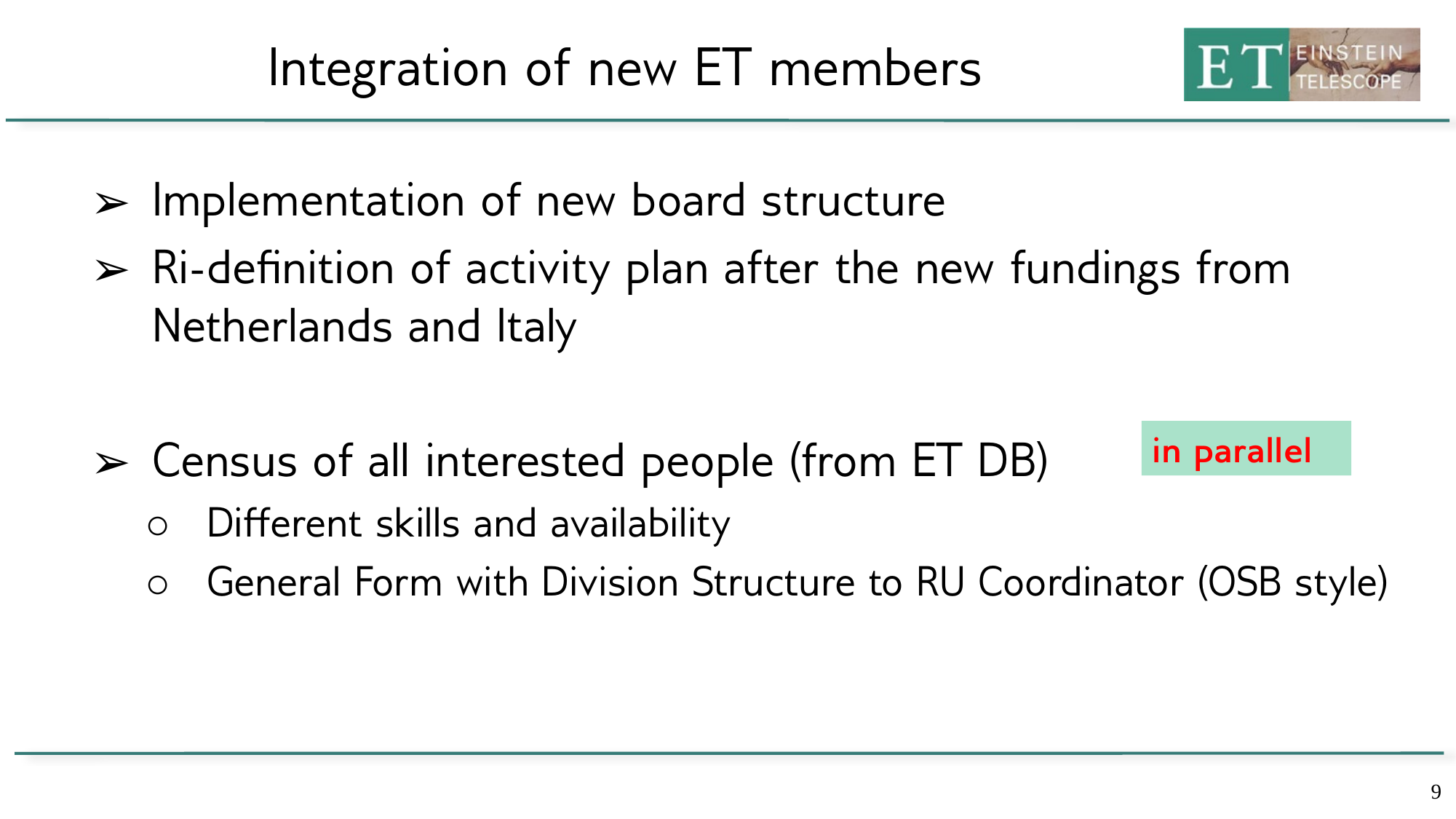

# Integration of new ET members
Implementation of new board structure
Ri-definition of activity plan after the new fundings from Netherlands and Italy

Census of all interested people (from ET DB)
Different skills and availability
General Form with Division Structure to RU Coordinator (OSB style)

in parallel
9